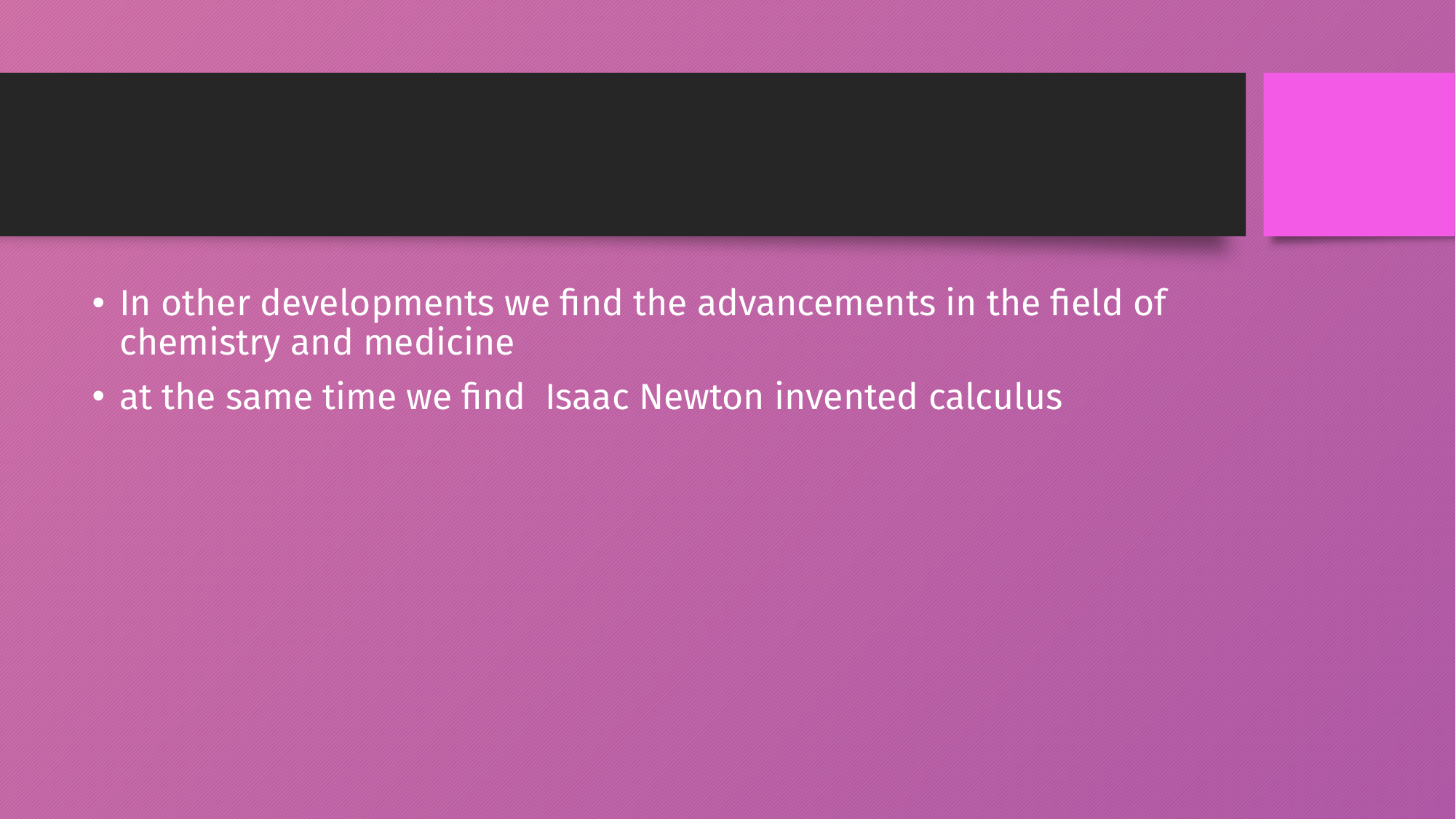

In other developments we find the advancements in the field of chemistry and medicine
at the same time we find  Isaac Newton invented calculus